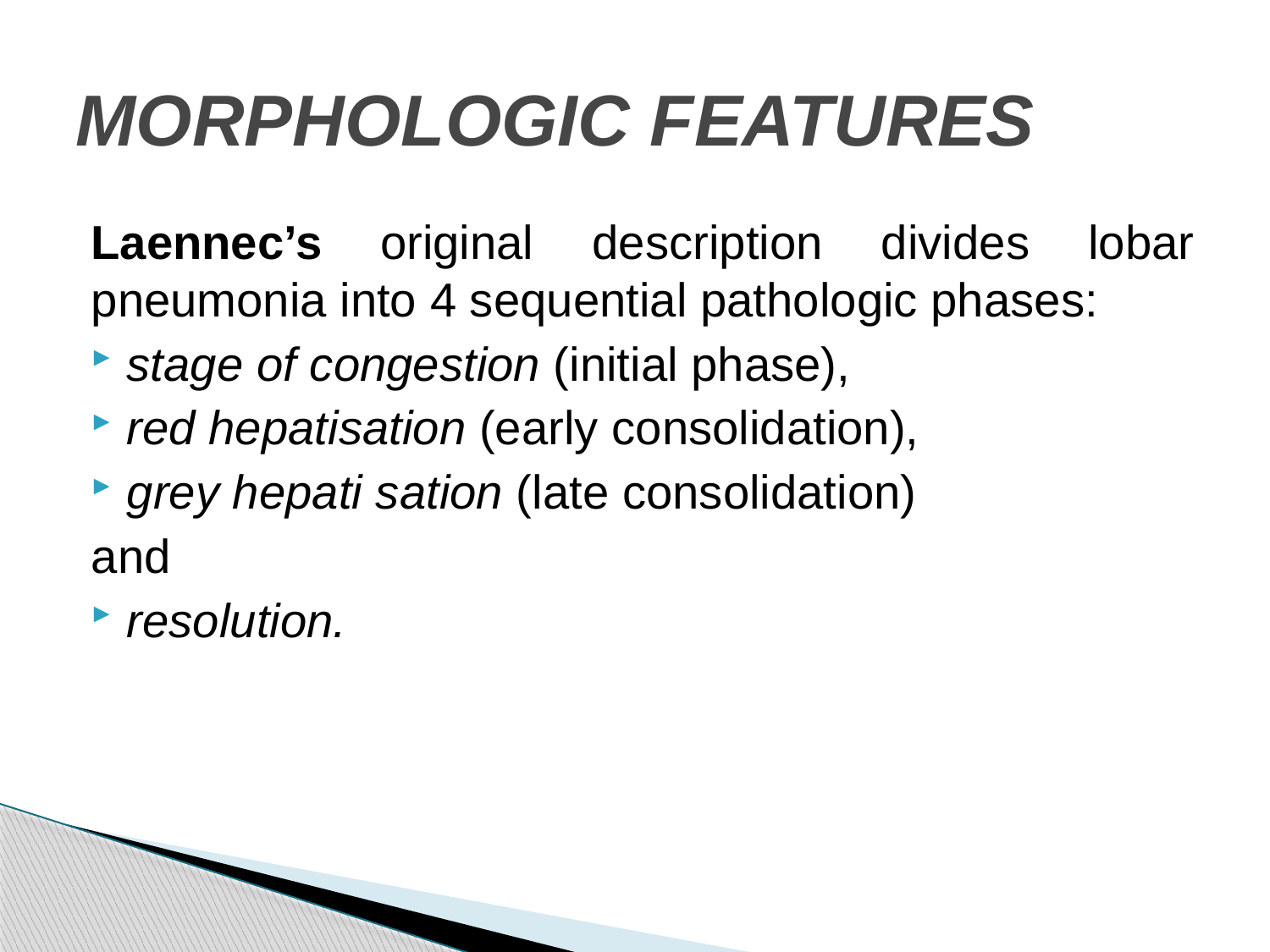

# MORPHOLOGIC FEATURES
Laennec’s original description divides lobar pneumonia into 4 sequential pathologic phases:
stage of congestion (initial phase),
red hepatisation (early consolidation),
grey hepati sation (late consolidation)
and
resolution.